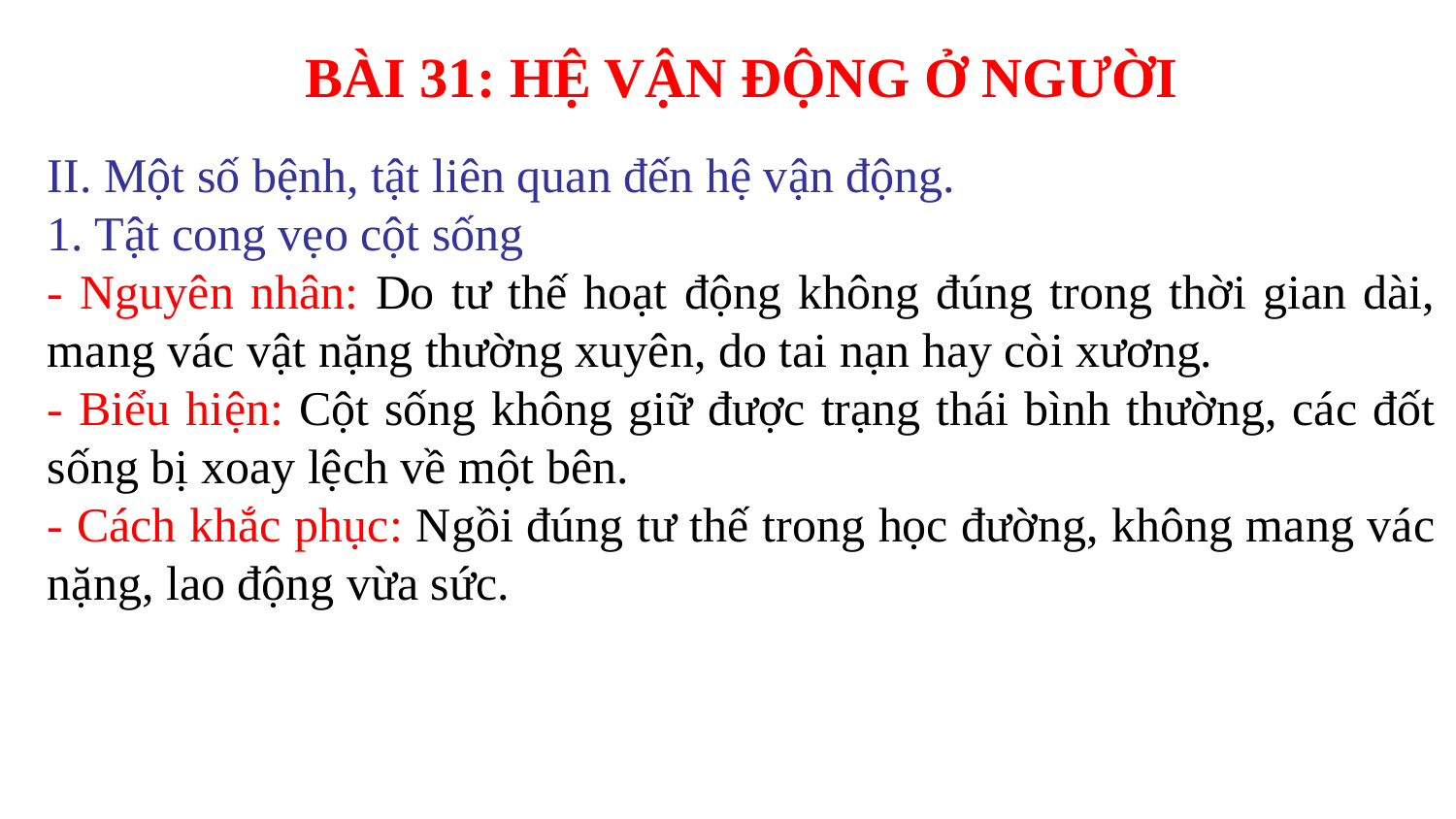

BÀI 31: HỆ VẬN ĐỘNG Ở NGƯỜI
II. Một số bệnh, tật liên quan đến hệ vận động.
1. Tật cong vẹo cột sống
- Nguyên nhân: Do tư thế hoạt động không đúng trong thời gian dài, mang vác vật nặng thường xuyên, do tai nạn hay còi xương.
- Biểu hiện: Cột sống không giữ được trạng thái bình thường, các đốt sống bị xoay lệch về một bên.
- Cách khắc phục: Ngồi đúng tư thế trong học đường, không mang vác nặng, lao động vừa sức.